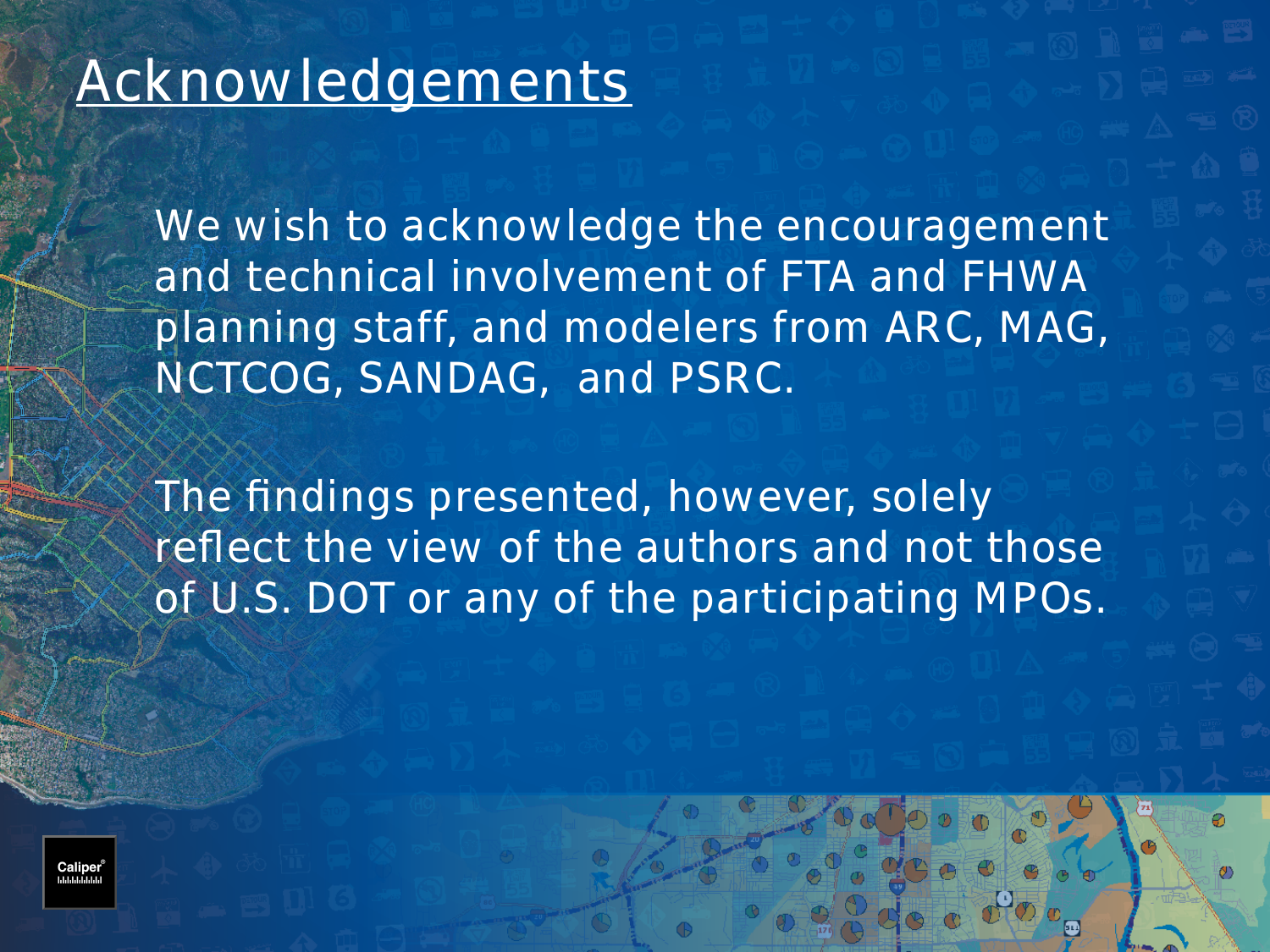

# Acknowledgements
We wish to acknowledge the encouragement and technical involvement of FTA and FHWA planning staff, and modelers from ARC, MAG, NCTCOG, SANDAG,  and PSRC.

The findings presented, however, solely reflect the view of the authors and not those of U.S. DOT or any of the participating MPOs.